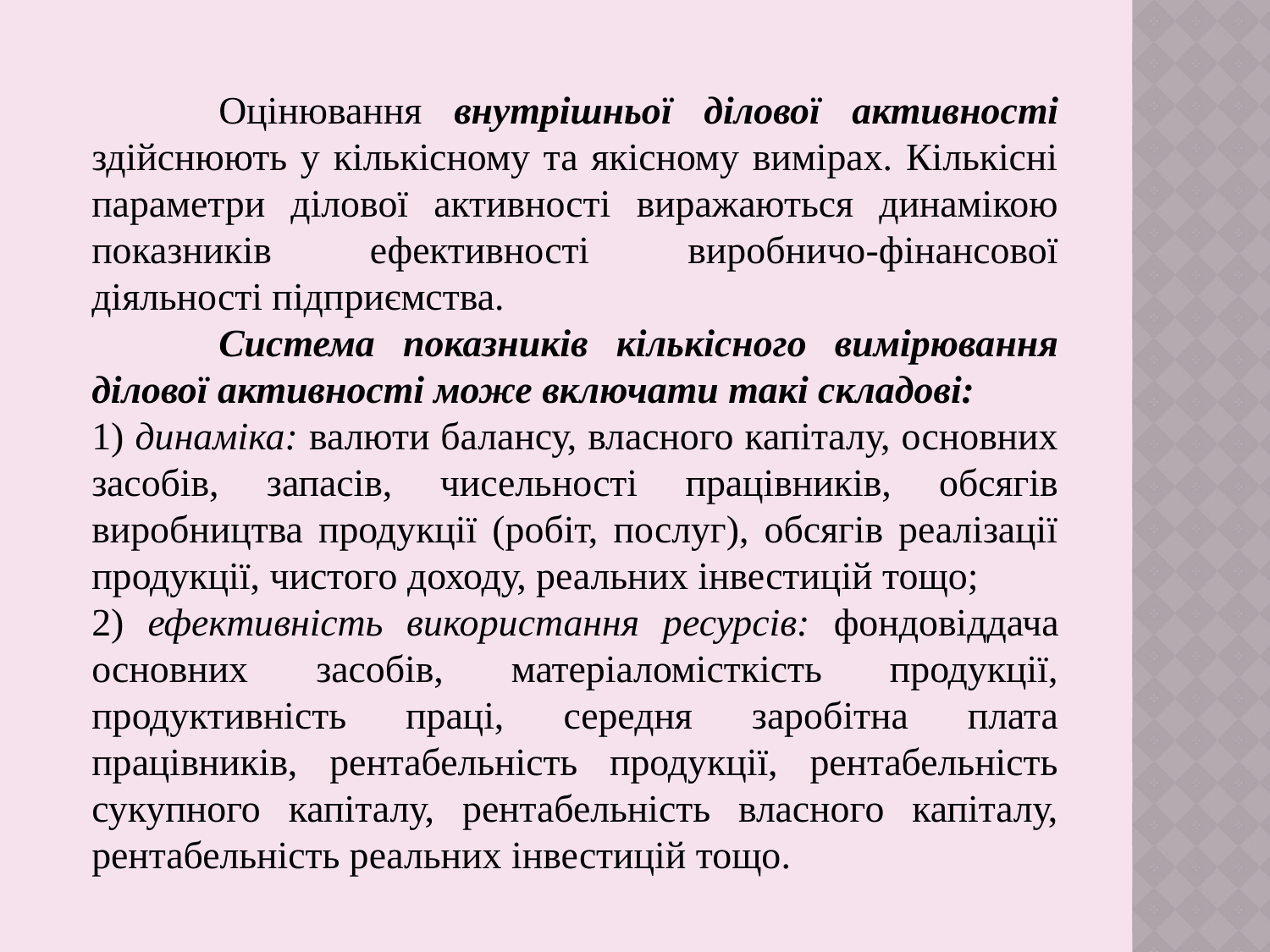

Оцінювання внутрішньої ділової активності здійснюють у кількісному та якісному вимірах. Кількісні параметри ділової активності виражаються динамікою показників ефективності виробничо-фінансової діяльності підприємства.
	Система показників кількісного вимірювання ділової активності може включати такі складові:
1) динаміка: валюти балансу, власного капіталу, основних засобів, запасів, чисельності працівників, обсягів виробництва продукції (робіт, послуг), обсягів реалізації продукції, чистого доходу, реальних інвестицій тощо;
2) ефективність використання ресурсів: фондовіддача основних засобів, матеріаломісткість продукції, продуктивність праці, середня заробітна плата працівників, рентабельність продукції, рентабельність сукупного капіталу, рентабельність власного капіталу, рентабельність реальних інвестицій тощо.